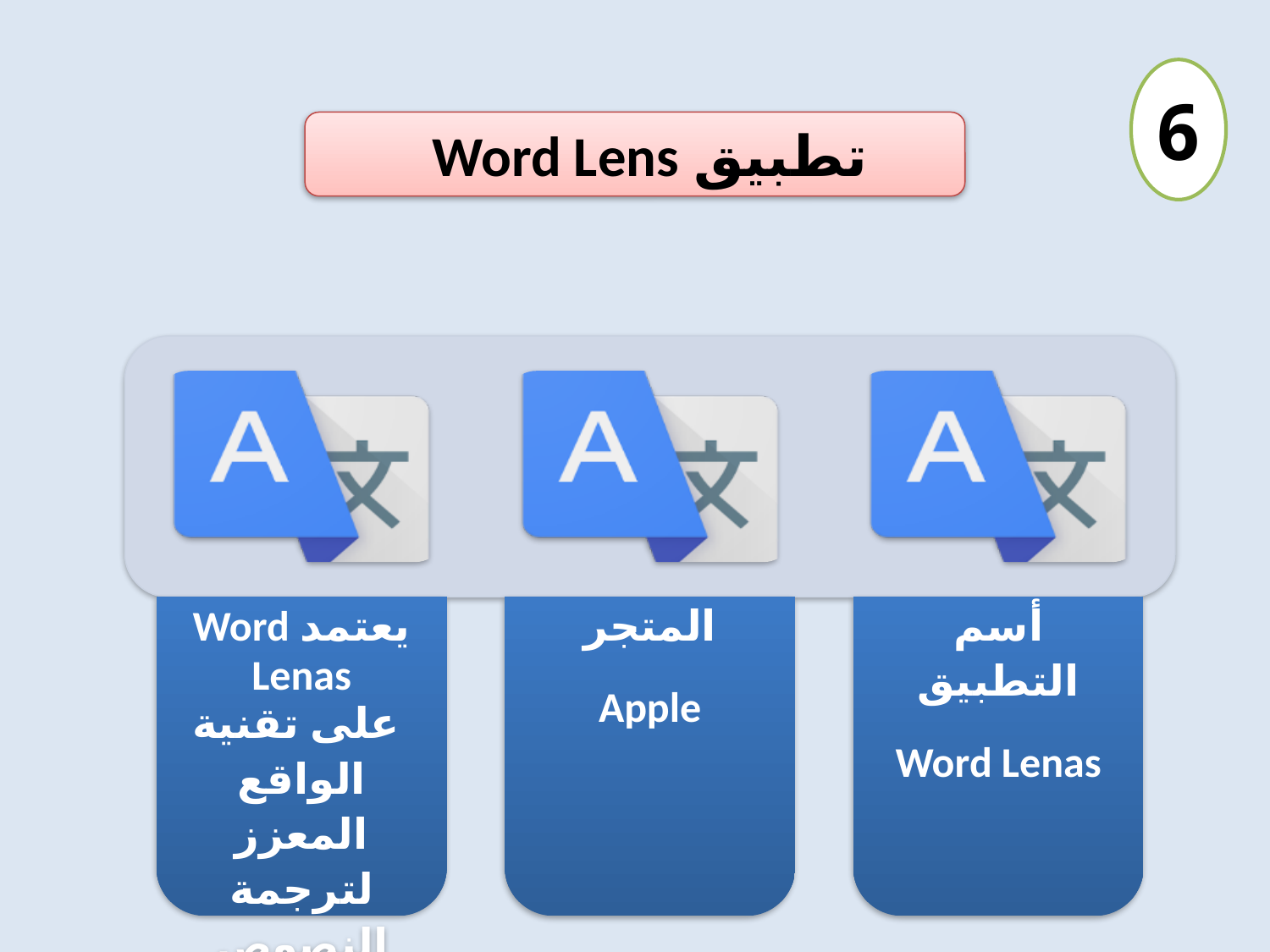

6
تطبيق Word Lens
يعتمد Word Lenas
المتجر
Apple
أسم التطبيق
Word Lenas